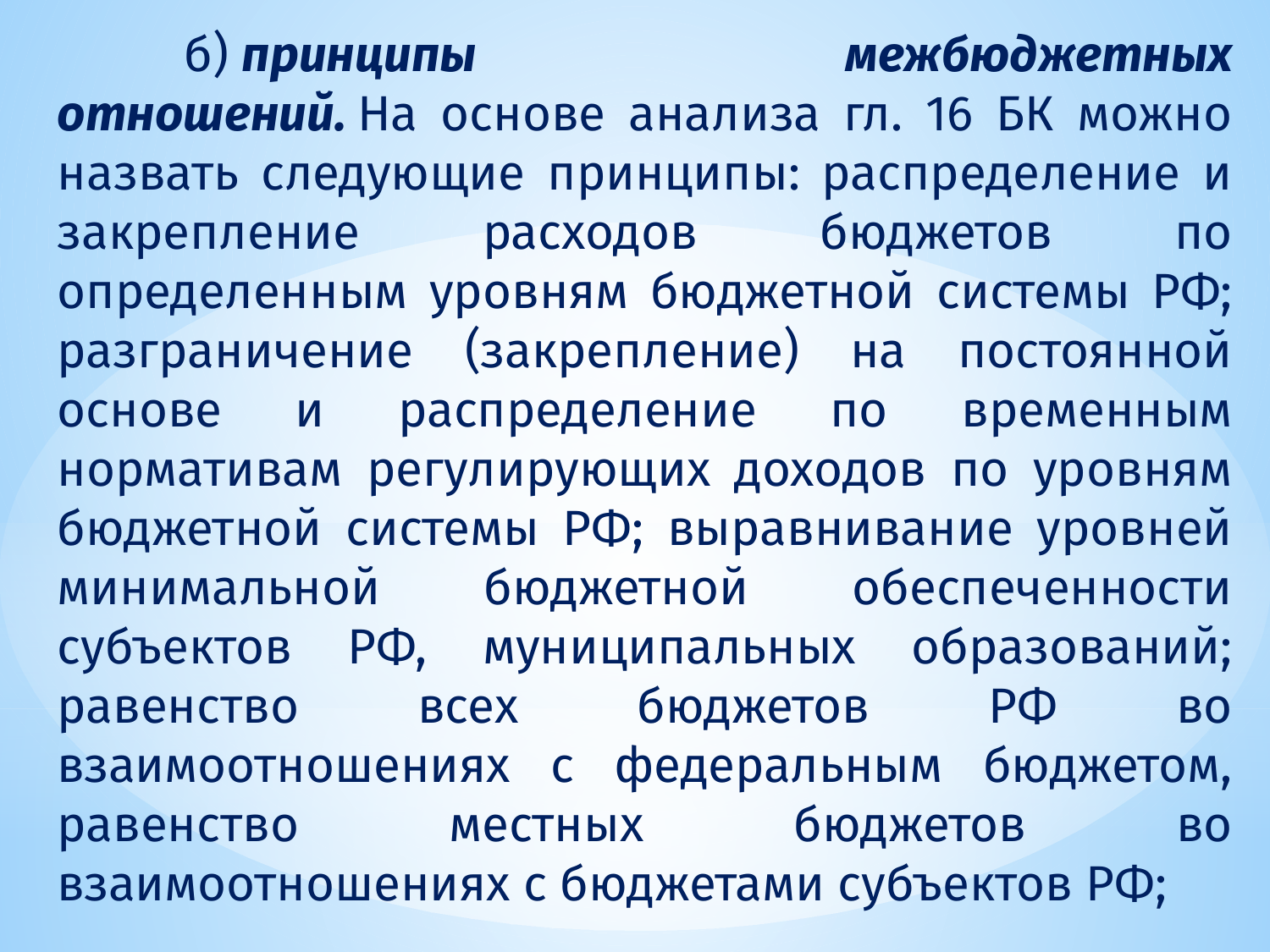

б) принципы межбюджетных отношений. На основе анализа гл. 16 БК можно назвать следующие принципы: распределение и закрепление расходов бюджетов по определенным уровням бюджетной системы РФ; разграничение (закрепление) на постоянной основе и распределение по временным нормативам регулирующих доходов по уровням бюджетной системы РФ; выравнивание уровней минимальной бюджетной обеспеченности субъектов РФ, муниципальных образований; равенство всех бюджетов РФ во взаимоотношениях с федеральным бюджетом, равенство местных бюджетов во взаимоотношениях с бюджетами субъектов РФ;